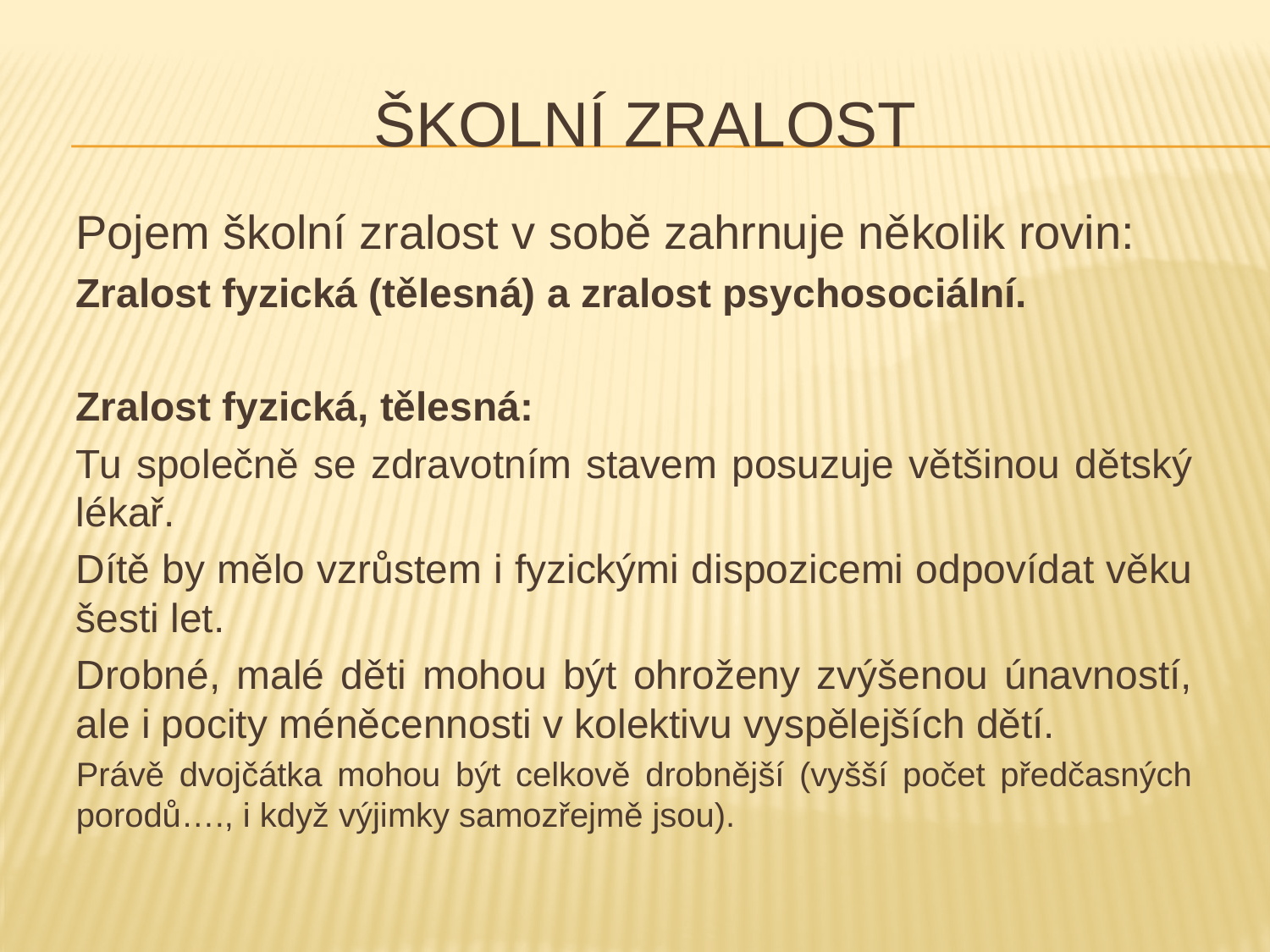

# Školní zralost
Pojem školní zralost v sobě zahrnuje několik rovin:
Zralost fyzická (tělesná) a zralost psychosociální.

Zralost fyzická, tělesná:
Tu společně se zdravotním stavem posuzuje většinou dětský lékař.
Dítě by mělo vzrůstem i fyzickými dispozicemi odpovídat věku šesti let.
Drobné, malé děti mohou být ohroženy zvýšenou únavností, ale i pocity méněcennosti v kolektivu vyspělejších dětí.
Právě dvojčátka mohou být celkově drobnější (vyšší počet předčasných porodů…., i když výjimky samozřejmě jsou).